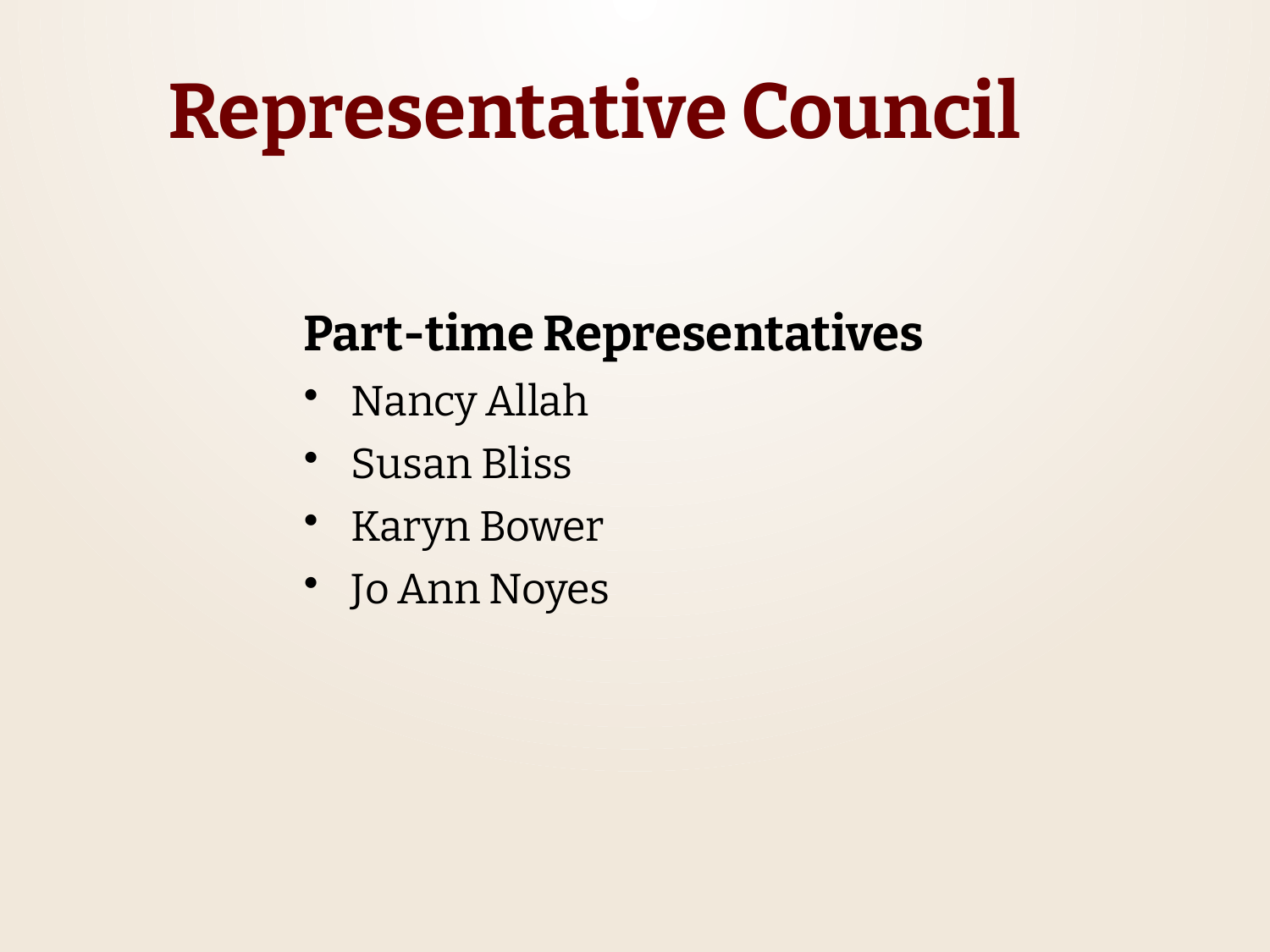

Representative Council
Part-time Representatives
Nancy Allah
Susan Bliss
Karyn Bower
Jo Ann Noyes